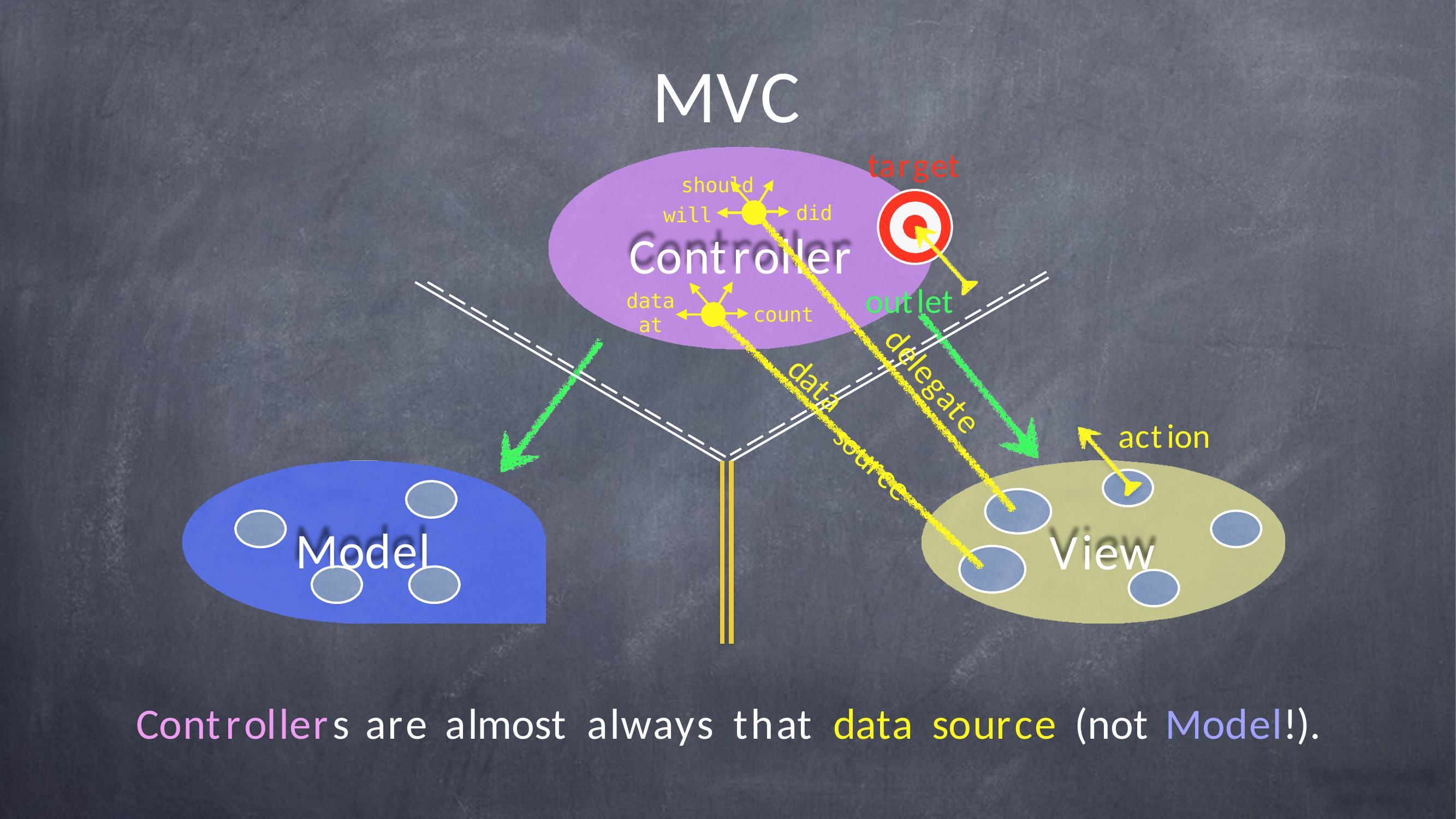

MVC
should
target

did

will

Controller

outlet

data at

count

delegate
data
action

source

Model
View

Controllers	are	almost	always	that	data	source	(not	Model!).